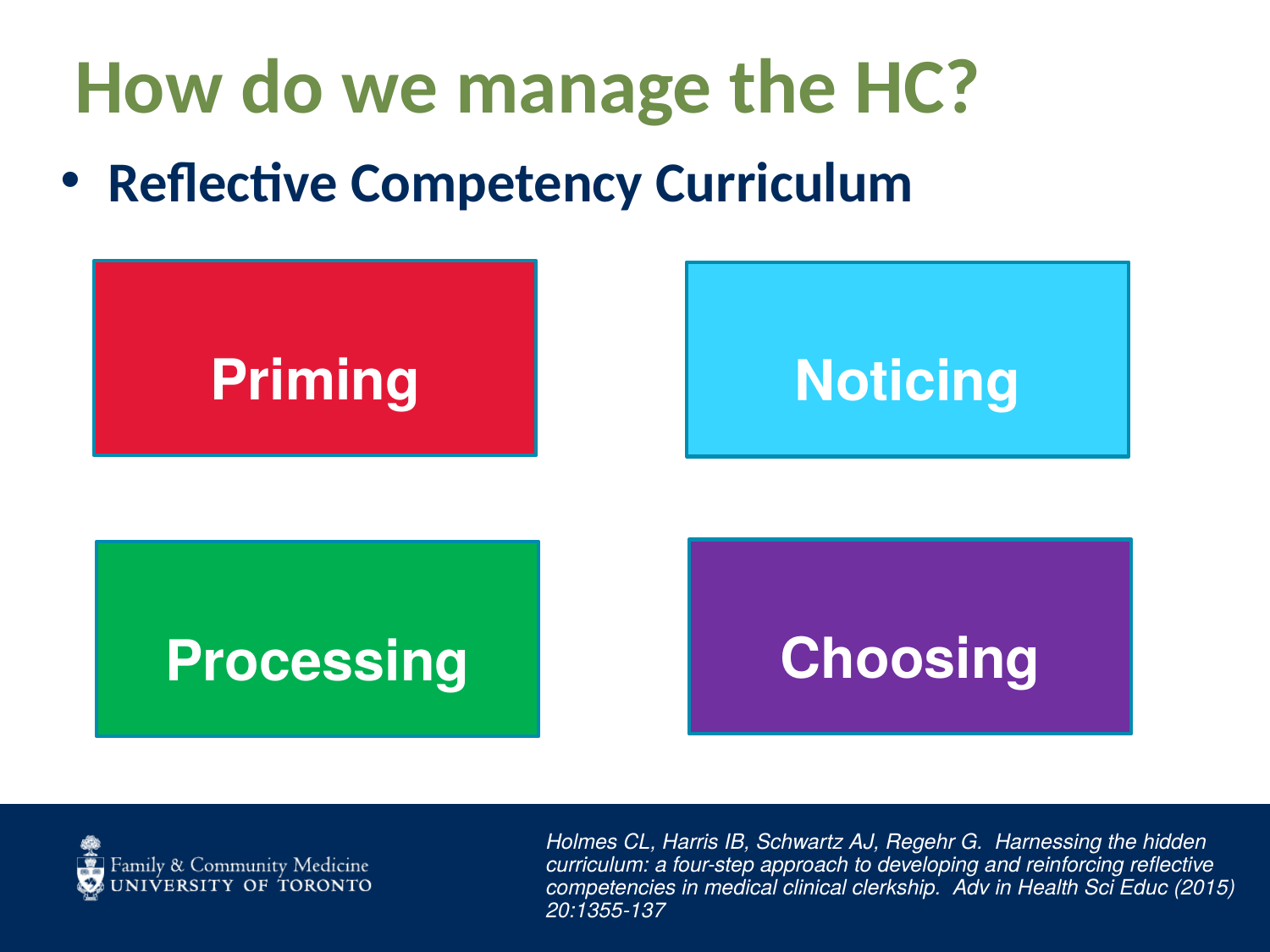

# How do we manage the HC?
Reflective Competency Curriculum

Priming

Noticing

Choosing

Processing

Holmes CL, Harris IB, Schwartz AJ, Regehr G.  Harnessing the hidden curriculum: a four-step approach to developing and reinforcing reflective competencies in medical clinical clerkship.  Adv in Health Sci Educ (2015) 20:1355-137